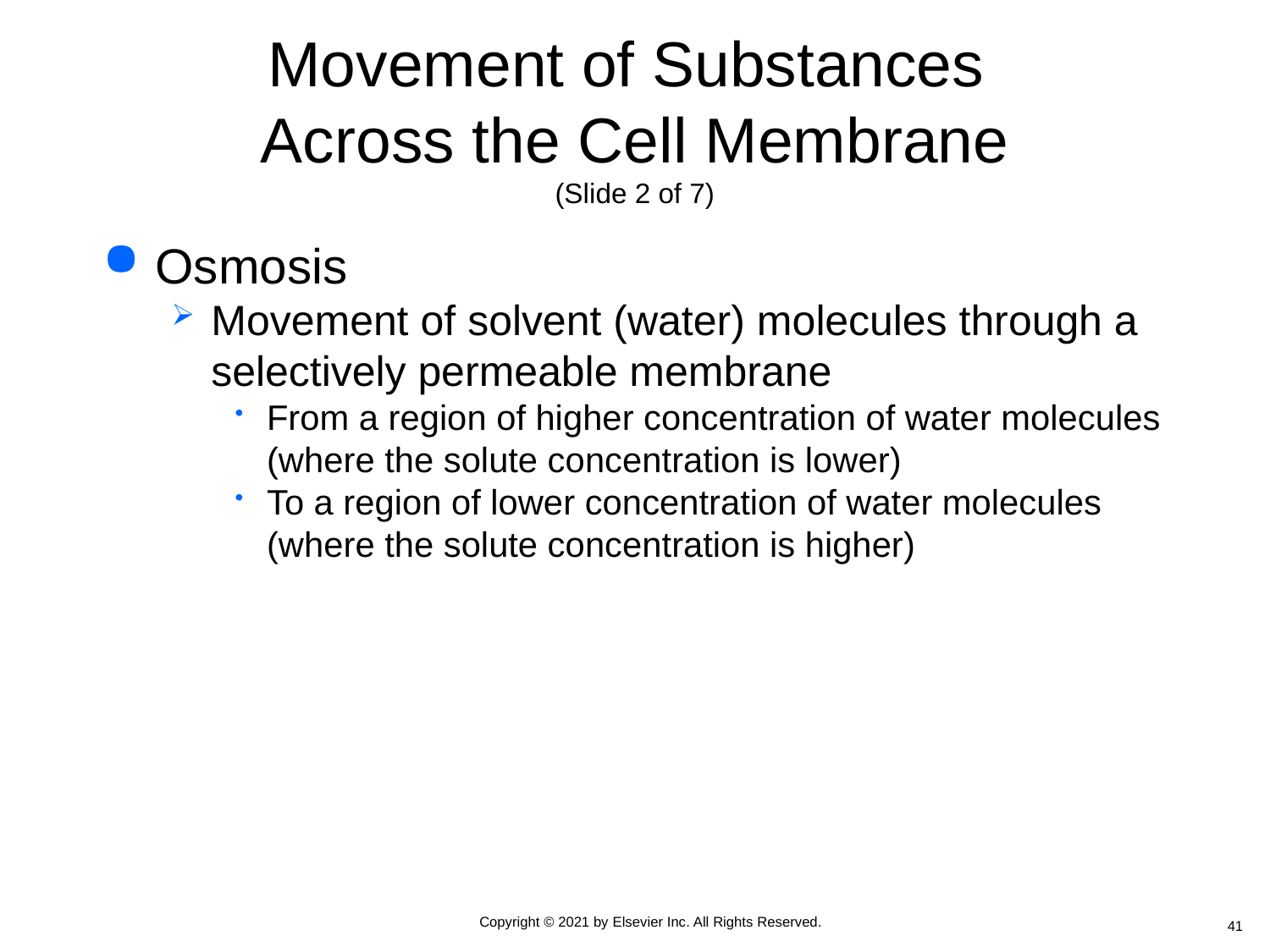

# Movement of Substances Across the Cell Membrane (Slide 2 of 7)
Osmosis
Movement of solvent (water) molecules through a selectively permeable membrane
From a region of higher concentration of water molecules (where the solute concentration is lower)
To a region of lower concentration of water molecules (where the solute concentration is higher)
41